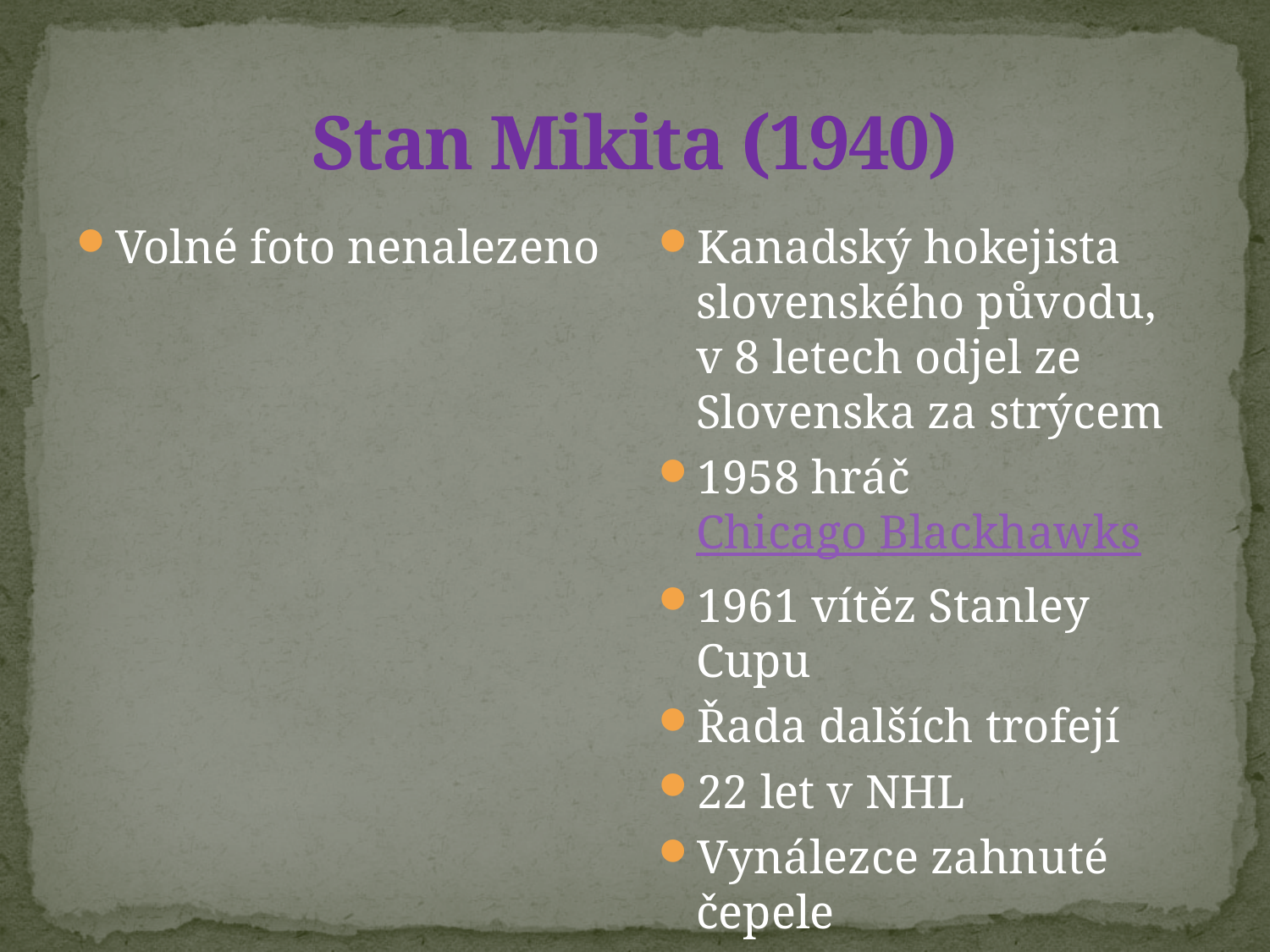

# Stan Mikita (1940)
Volné foto nenalezeno
Kanadský hokejista slovenského původu,
v 8 letech odjel ze Slovenska za strýcem
1958 hráč Chicago Blackhawks
1961 vítěz Stanley Cupu
Řada dalších trofejí
22 let v NHL
Vynálezce zahnuté čepele